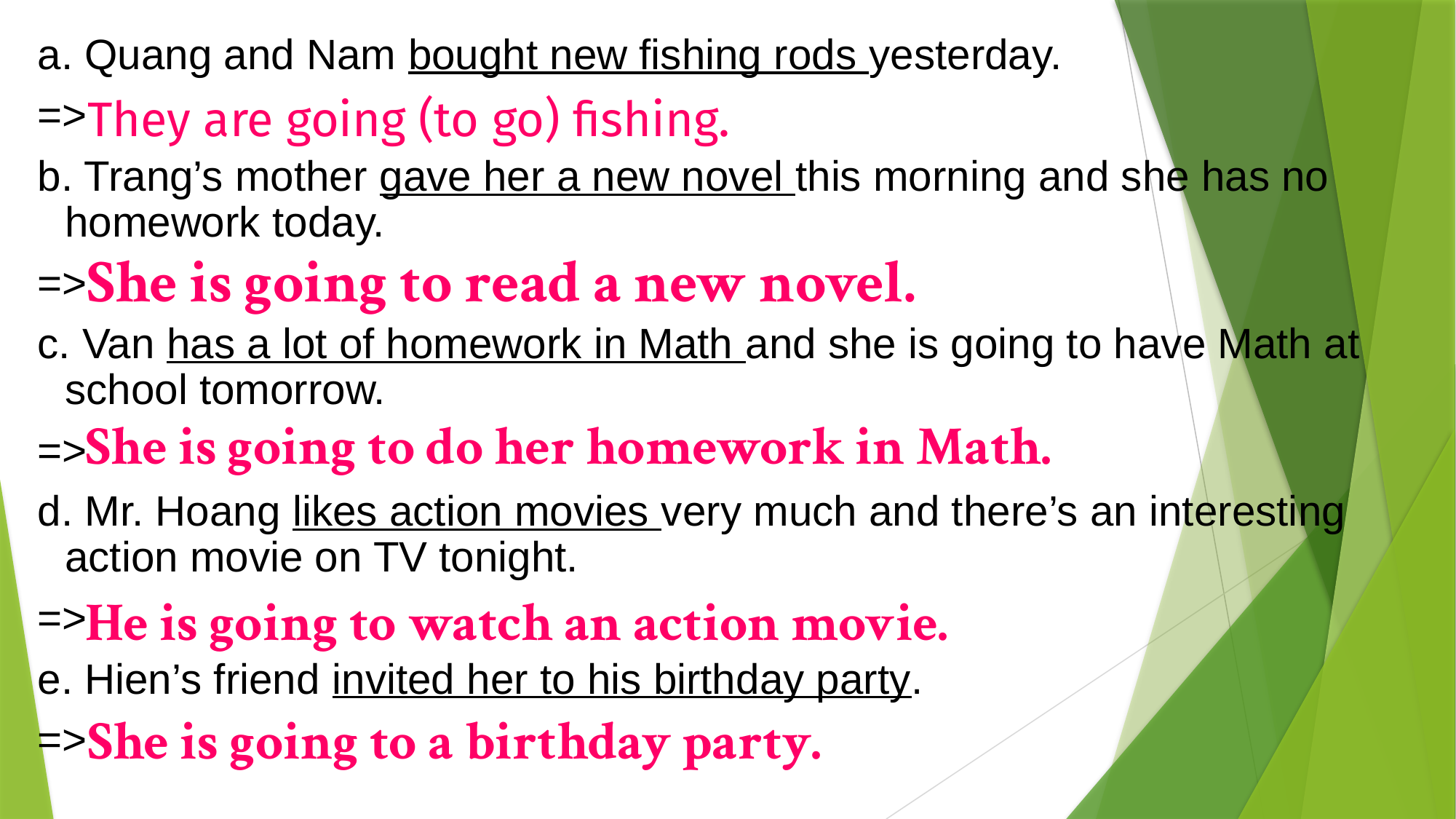

a. Quang and Nam bought new fishing rods yesterday.
=>
b. Trang’s mother gave her a new novel this morning and she has no homework today.
=>
c. Van has a lot of homework in Math and she is going to have Math at school tomorrow.
=>
d. Mr. Hoang likes action movies very much and there’s an interesting action movie on TV tonight.
=>
e. Hien’s friend invited her to his birthday party.
=>
 They are going (to go) fishing.
 She is going to read a new novel.
 She is going to do her homework in Math.
 He is going to watch an action movie.
  She is going to a birthday party.